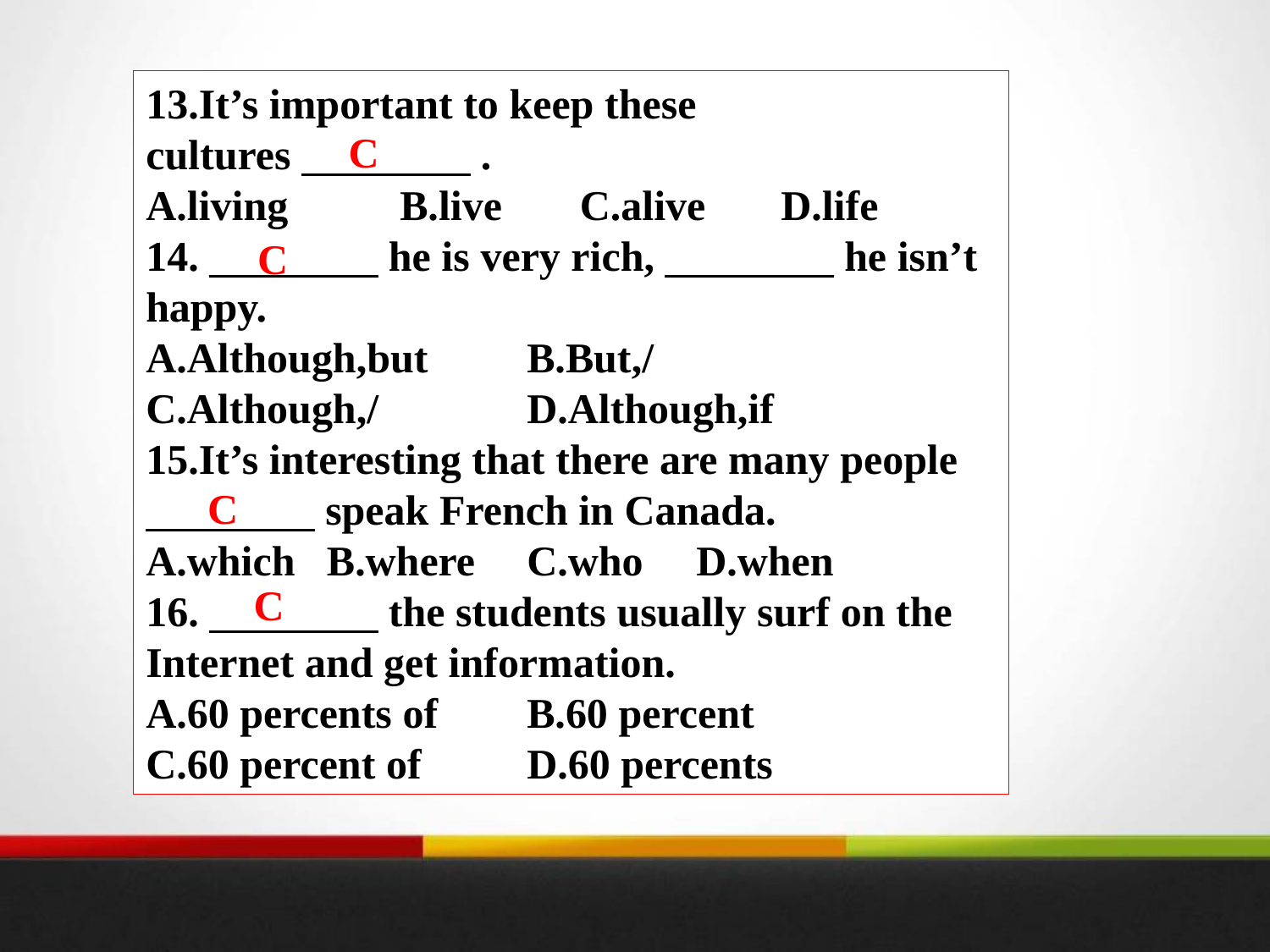

13.It’s important to keep these
cultures　　　　.
A.living	B.live	     C.alive 	D.life
14.　　　　he is very rich,　　　　he isn’t happy.
A.Although,but	B.But,/
C.Although,/	            D.Although,if
15.It’s interesting that there are many people
　　　　speak French in Canada.
A.which   B.where	C.who	    D.when
16.　　　　the students usually surf on the Internet and get information.
A.60 percents of	B.60 percent
C.60 percent of	D.60 percents
C
C
C
C